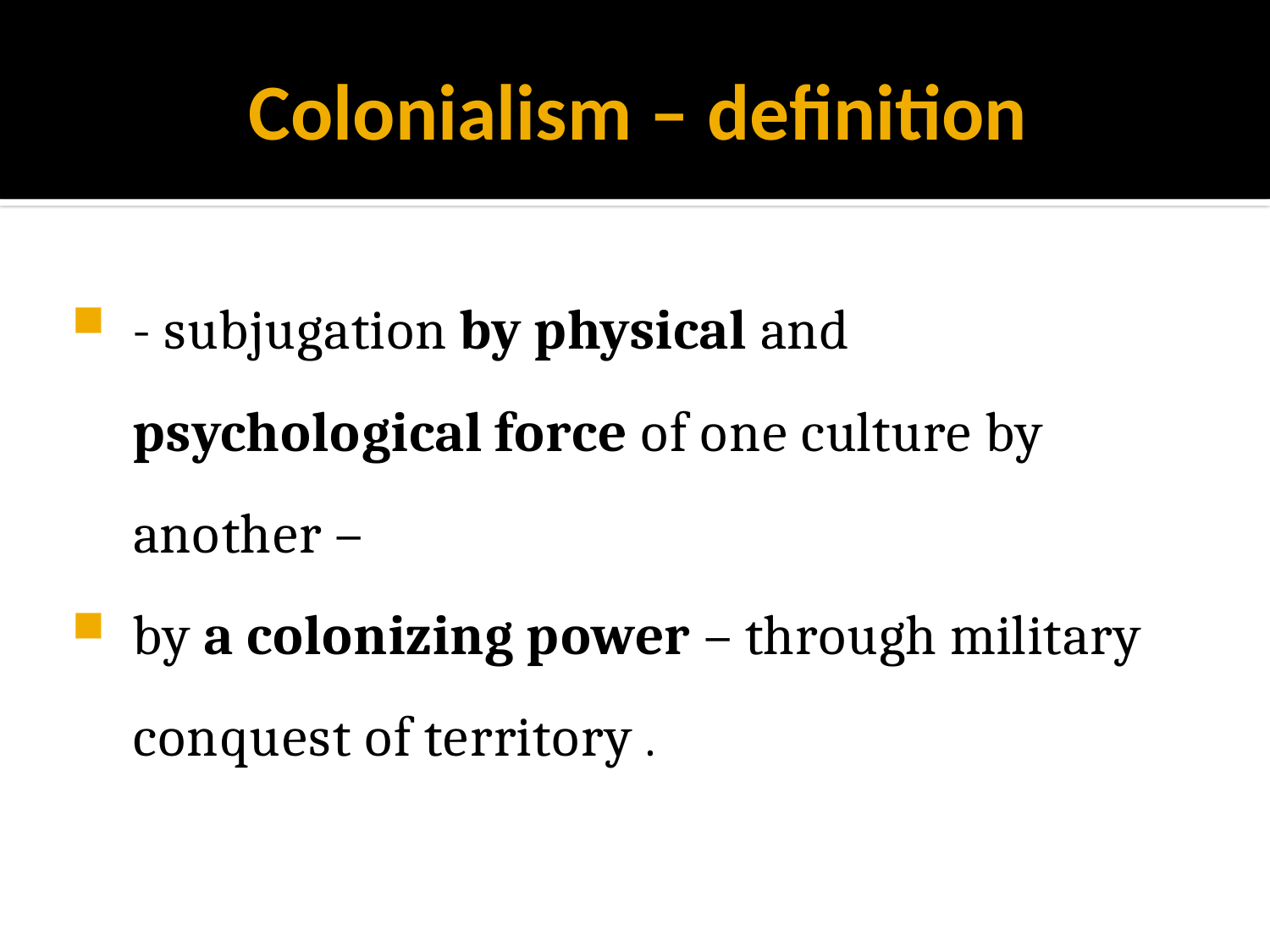

# Colonialism – definition
- subjugation by physical and psychological force of one culture by another –
by a colonizing power – through military conquest of territory .